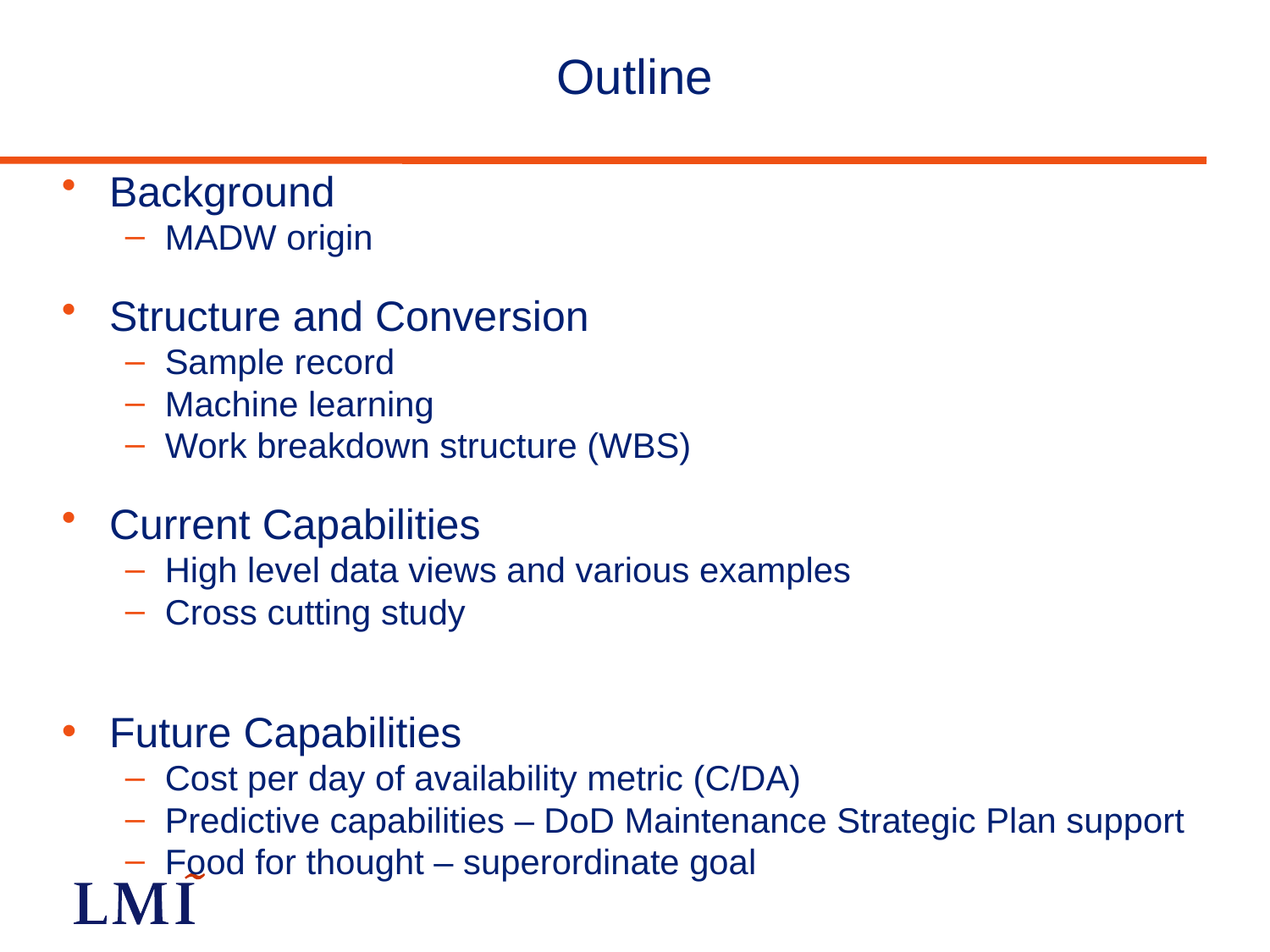

# Outline
Background
MADW origin
Structure and Conversion
Sample record
Machine learning
Work breakdown structure (WBS)
Current Capabilities
High level data views and various examples
Cross cutting study

Future Capabilities
Cost per day of availability metric (C/DA)
Predictive capabilities – DoD Maintenance Strategic Plan support
Food for thought – superordinate goal